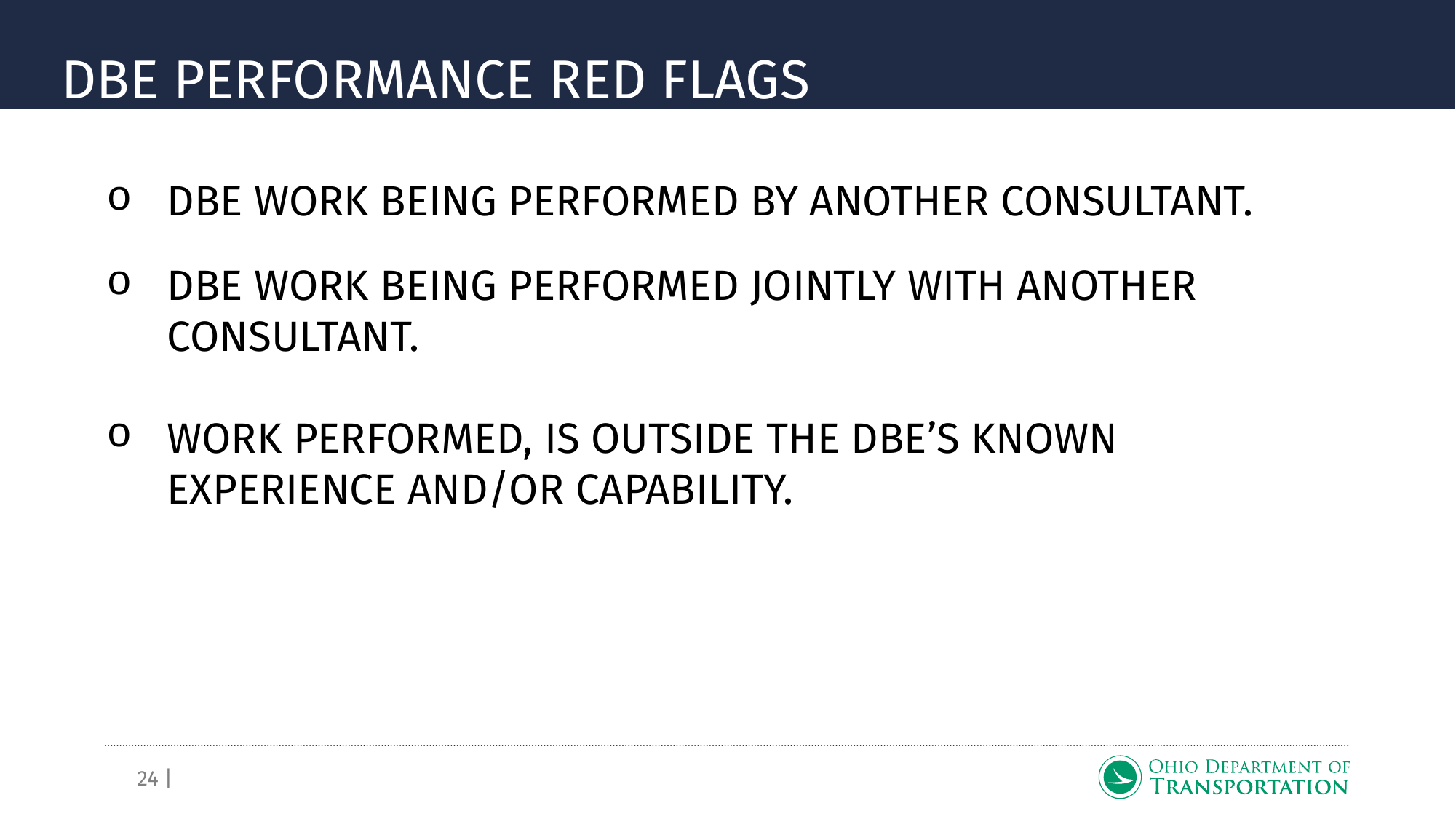

# DBE PERFORMANCE RED FLAGS
DBE WORK BEING PERFORMED BY ANOTHER CONSULTANT.

DBE WORK BEING PERFORMED JOINTLY WITH ANOTHER CONSULTANT.

WORK PERFORMED, IS OUTSIDE THE DBE’S KNOWN EXPERIENCE AND/OR CAPABILITY.